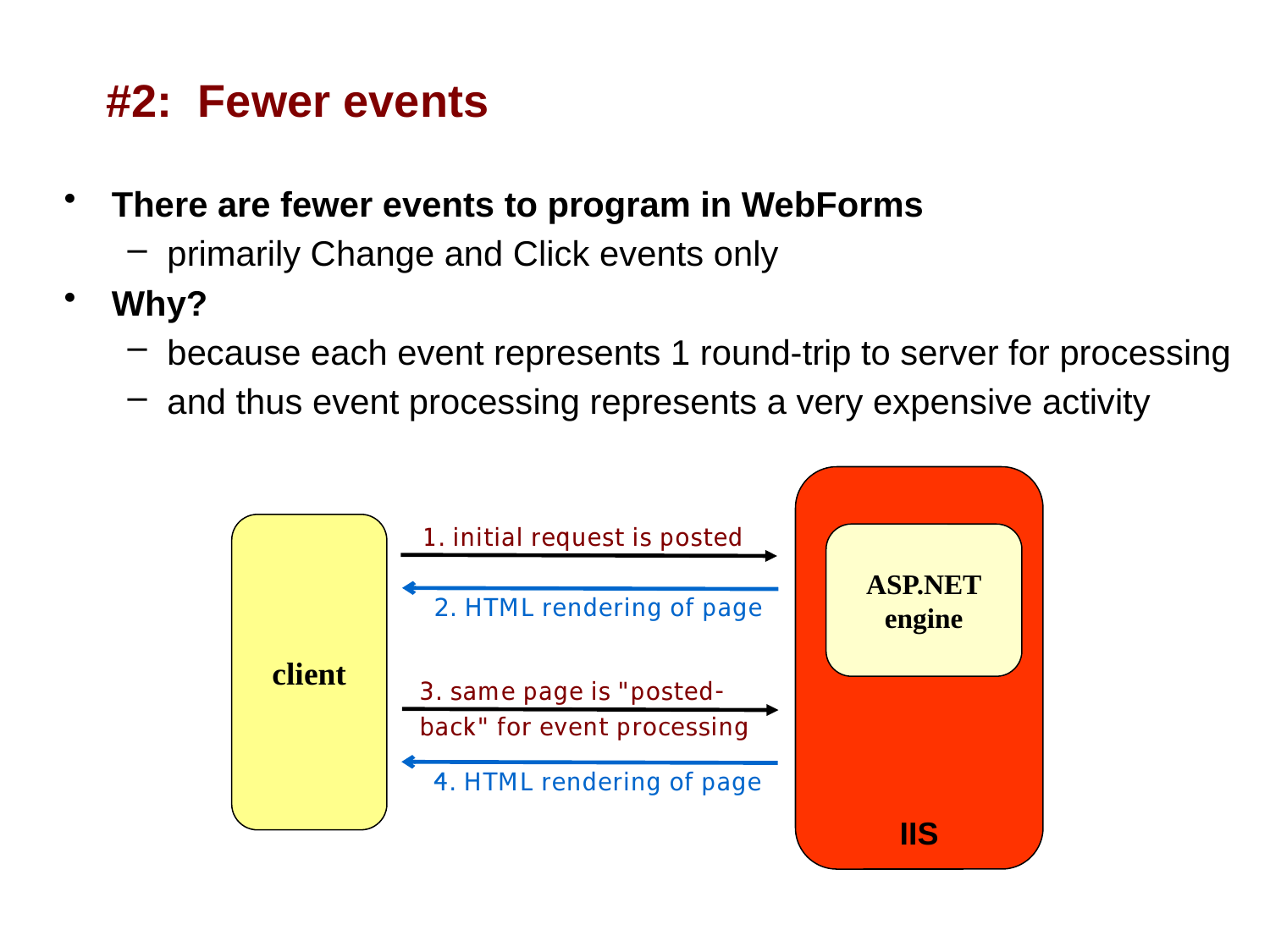

# #2:  Fewer events
There are fewer events to program in WebForms
primarily Change and Click events only
Why?
because each event represents 1 round-trip to server for processing
and thus event processing represents a very expensive activity
IIS
client
1. initial request is posted
ASP.NET
engine

2. HTML rendering of page

3. same page is "posted-
back" for event processing

4. HTML rendering of page